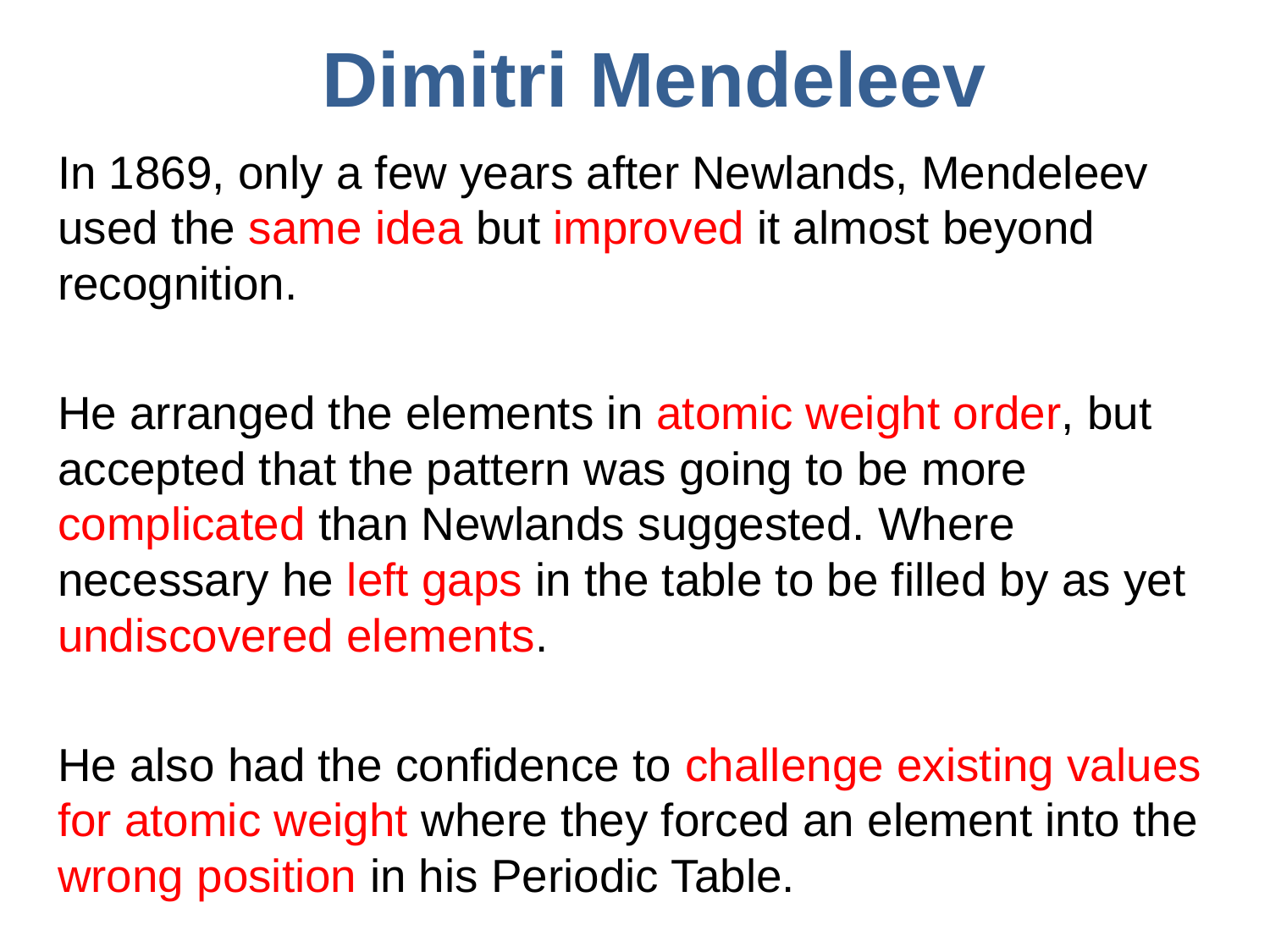

# Dimitri Mendeleev
In 1869, only a few years after Newlands, Mendeleev used the same idea but improved it almost beyond recognition.

He arranged the elements in atomic weight order, but accepted that the pattern was going to be more complicated than Newlands suggested. Where necessary he left gaps in the table to be filled by as yet undiscovered elements.

He also had the confidence to challenge existing values for atomic weight where they forced an element into the wrong position in his Periodic Table.